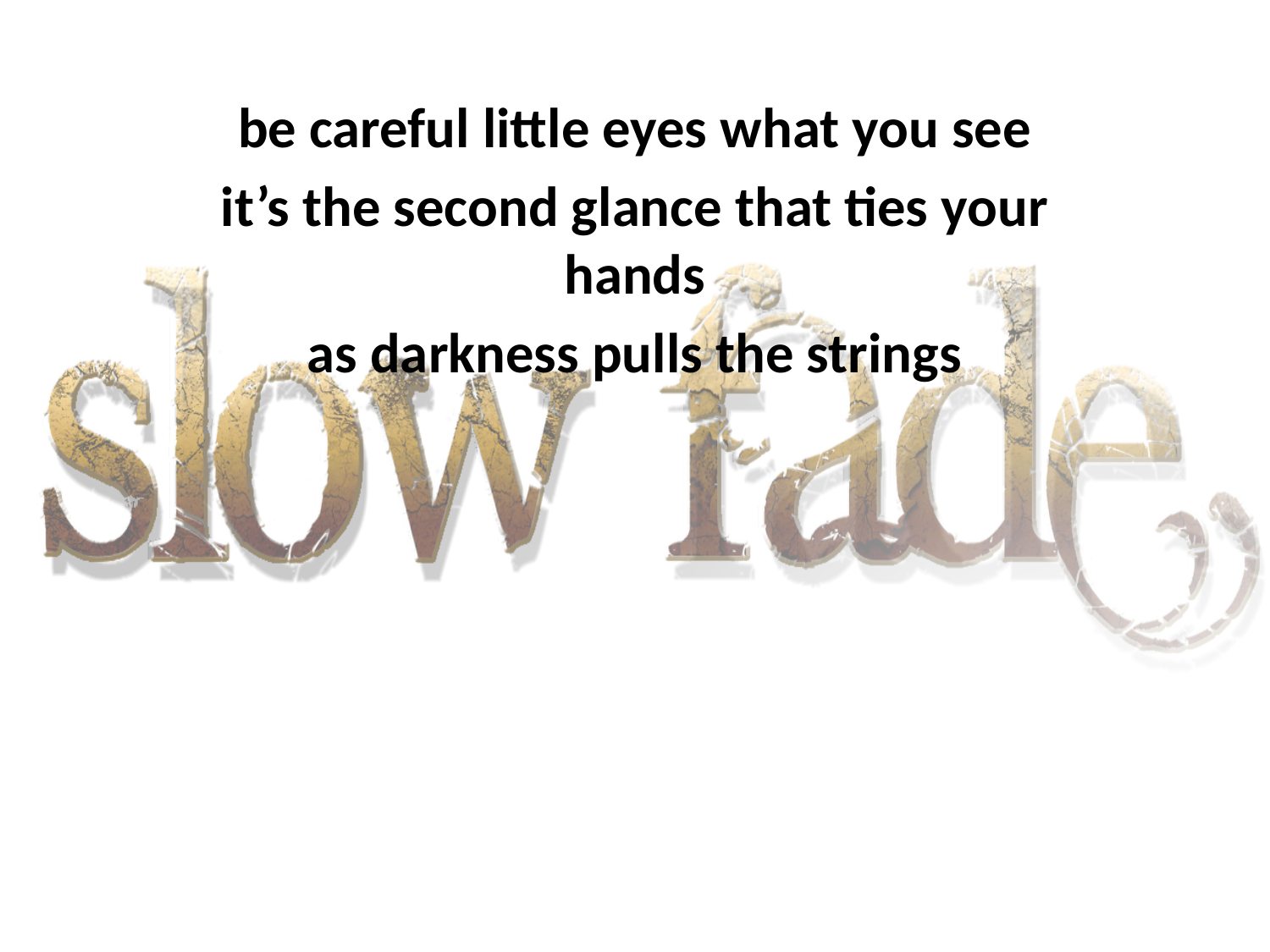

be careful little eyes what you see
it’s the second glance that ties your hands
as darkness pulls the strings